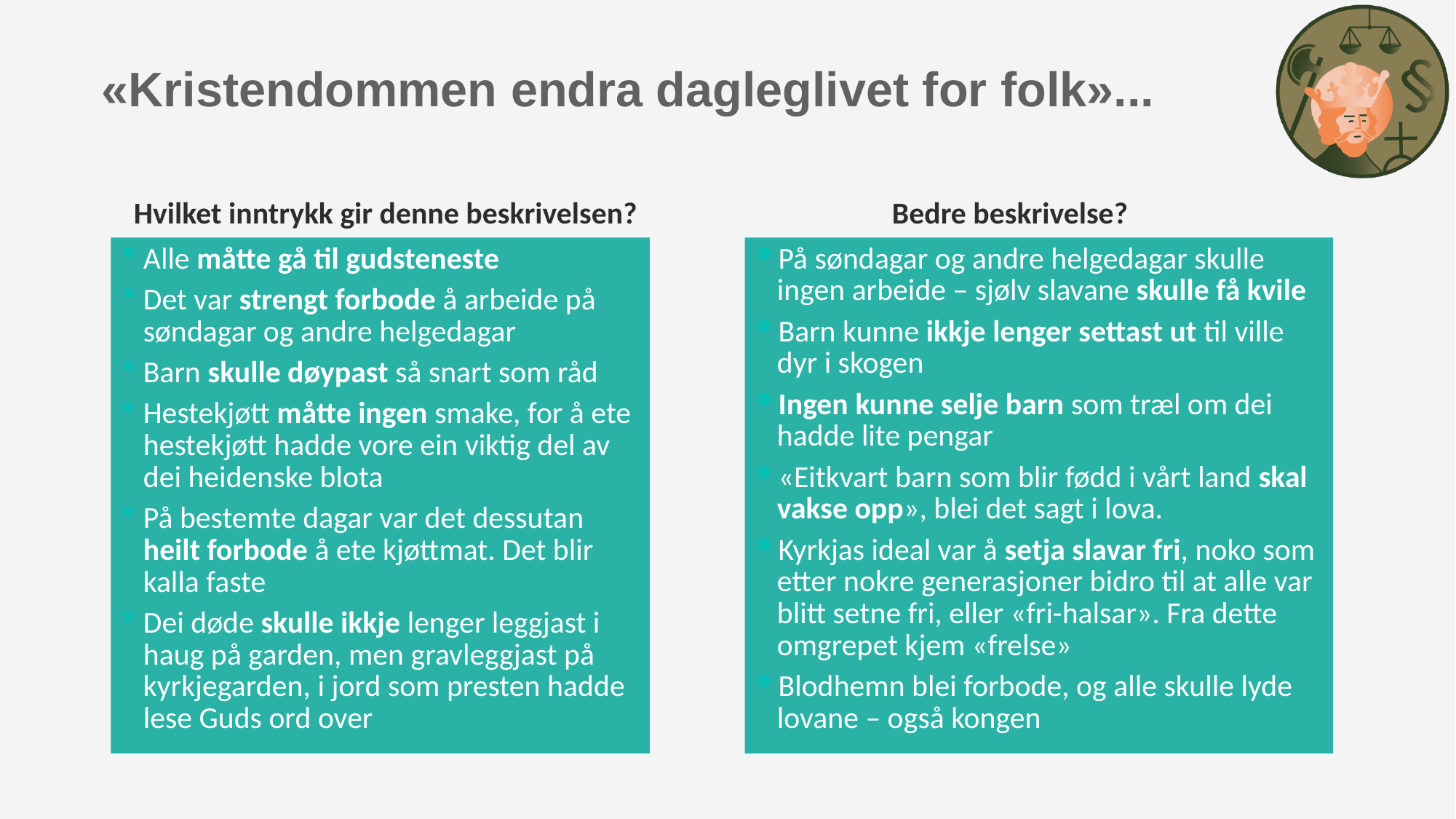

# «Kristendommen endra dagleglivet for folk»...
Hvilket inntrykk gir denne beskrivelsen?
Bedre beskrivelse?
Alle måtte gå til gudsteneste
Det var strengt forbode å arbeide på søndagar og andre helgedagar
Barn skulle døypast så snart som råd
Hestekjøtt måtte ingen smake, for å ete hestekjøtt hadde vore ein viktig del av dei heidenske blota
På bestemte dagar var det dessutan heilt forbode å ete kjøttmat. Det blir kalla faste
Dei døde skulle ikkje lenger leggjast i haug på garden, men gravleggjast på kyrkjegarden, i jord som presten hadde lese Guds ord over
På søndagar og andre helgedagar skulle ingen arbeide – sjølv slavane skulle få kvile
Barn kunne ikkje lenger settast ut til ville dyr i skogen
Ingen kunne selje barn som træl om dei hadde lite pengar
«Eitkvart barn som blir fødd i vårt land skal vakse opp», blei det sagt i lova.
Kyrkjas ideal var å setja slavar fri, noko som etter nokre generasjoner bidro til at alle var blitt setne fri, eller «fri-halsar». Fra dette omgrepet kjem «frelse»
Blodhemn blei forbode, og alle skulle lyde lovane – også kongen